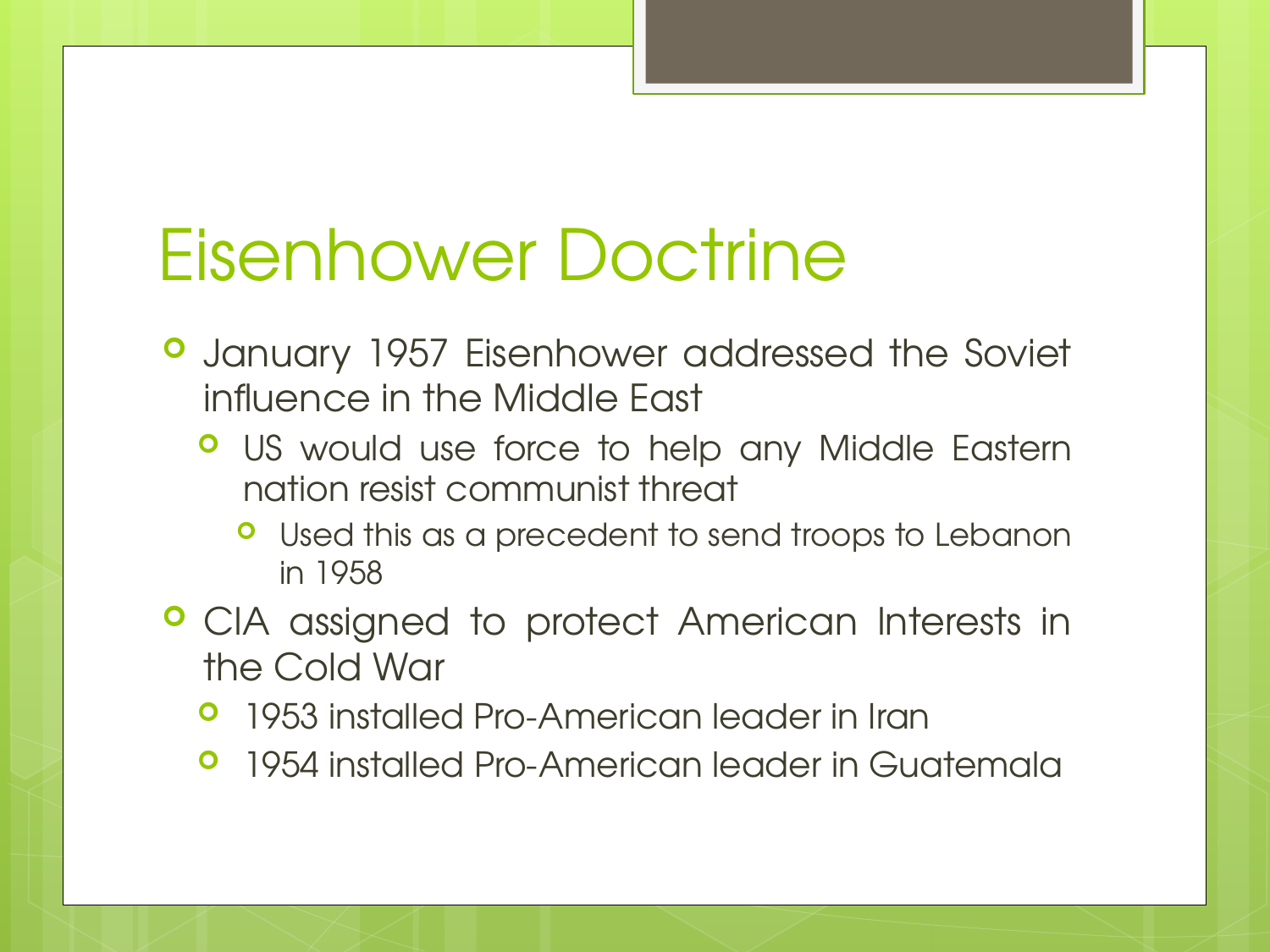

# Eisenhower Doctrine
January 1957 Eisenhower addressed the Soviet influence in the Middle East
US would use force to help any Middle Eastern nation resist communist threat
Used this as a precedent to send troops to Lebanon in 1958
CIA assigned to protect American Interests in the Cold War
1953 installed Pro-American leader in Iran
1954 installed Pro-American leader in Guatemala